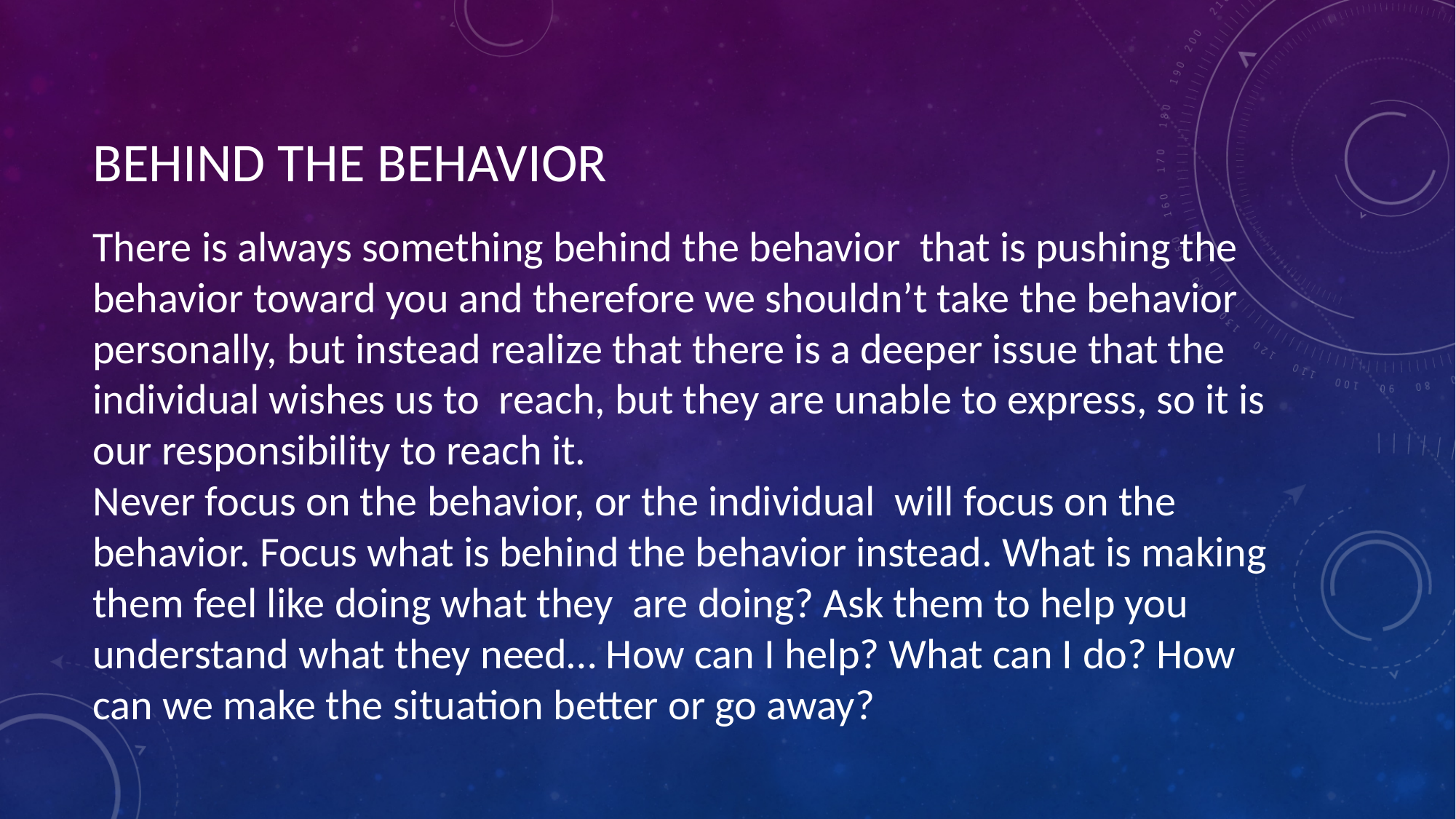

# BEHIND THE BEHAVIOR
There is always something behind the behavior  that is pushing the behavior toward you and therefore we shouldn’t take the behavior  personally, but instead realize that there is a deeper issue that the individual wishes us to  reach, but they are unable to express, so it is our responsibility to reach it.
Never focus on the behavior, or the individual  will focus on the behavior. Focus what is behind the behavior instead. What is making them feel like doing what they  are doing? Ask them to help you understand what they need… How can I help? What can I do? How can we make the situation better or go away?